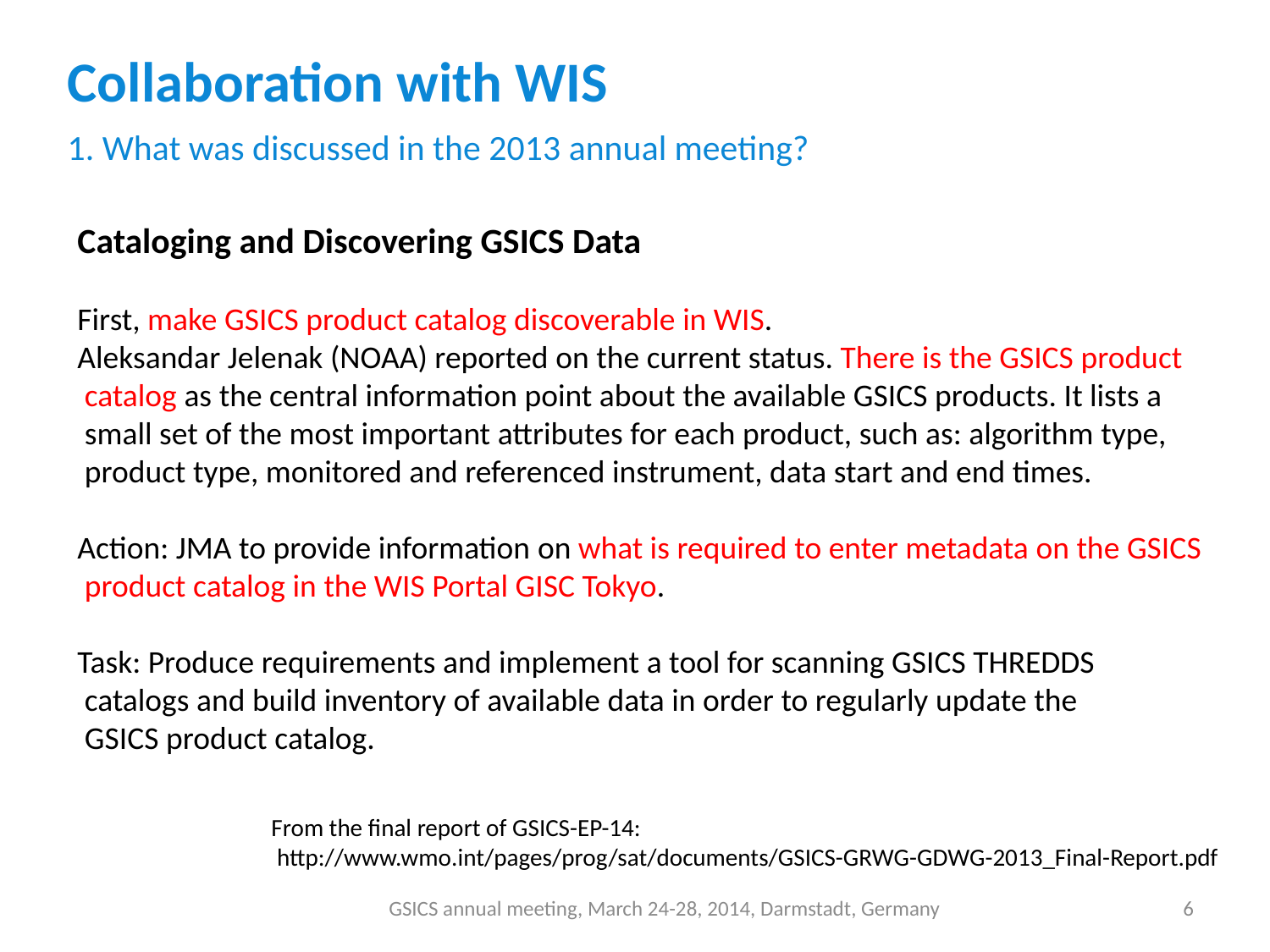

Collaboration with WIS
1. What was discussed in the 2013 annual meeting?
Cataloging and Discovering GSICS Data

First, make GSICS product catalog discoverable in WIS.
Aleksandar Jelenak (NOAA) reported on the current status. There is the GSICS product
 catalog as the central information point about the available GSICS products. It lists a
 small set of the most important attributes for each product, such as: algorithm type,
 product type, monitored and referenced instrument, data start and end times.

Action: JMA to provide information on what is required to enter metadata on the GSICS
 product catalog in the WIS Portal GISC Tokyo.

Task: Produce requirements and implement a tool for scanning GSICS THREDDS
 catalogs and build inventory of available data in order to regularly update the
 GSICS product catalog.

From the final report of GSICS-EP-14:
 http://www.wmo.int/pages/prog/sat/documents/GSICS-GRWG-GDWG-2013_Final-Report.pdf
GSICS annual meeting, March 24-28, 2014, Darmstadt, Germany
6